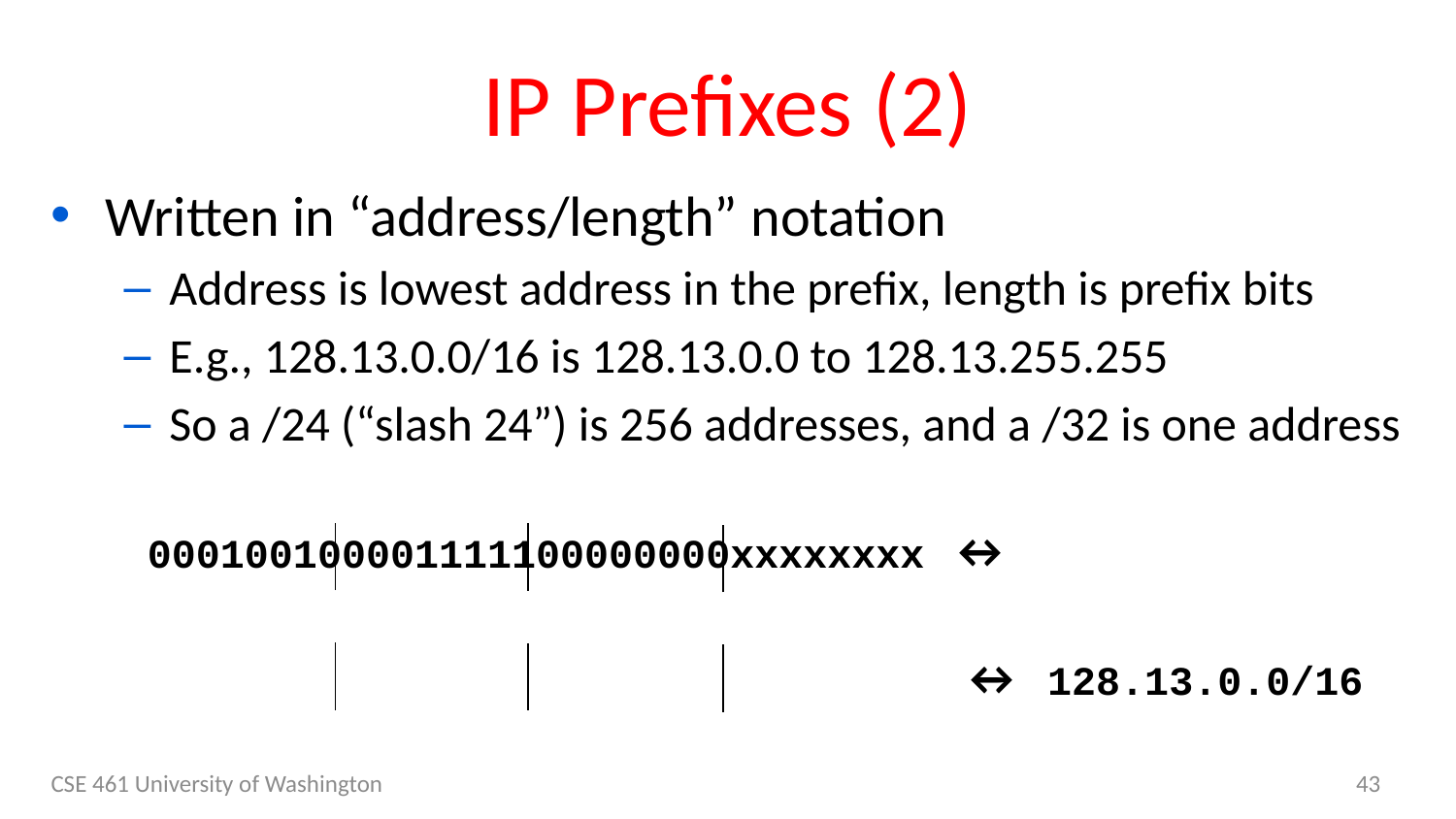

# IP Prefixes (2)
Written in “address/length” notation
Address is lowest address in the prefix, length is prefix bits
E.g., 128.13.0.0/16 is 128.13.0.0 to 128.13.255.255
So a /24 (“slash 24”) is 256 addresses, and a /32 is one address
000100100001111100000000xxxxxxxx ↔
↔ 128.13.0.0/16
CSE 461 University of Washington
43